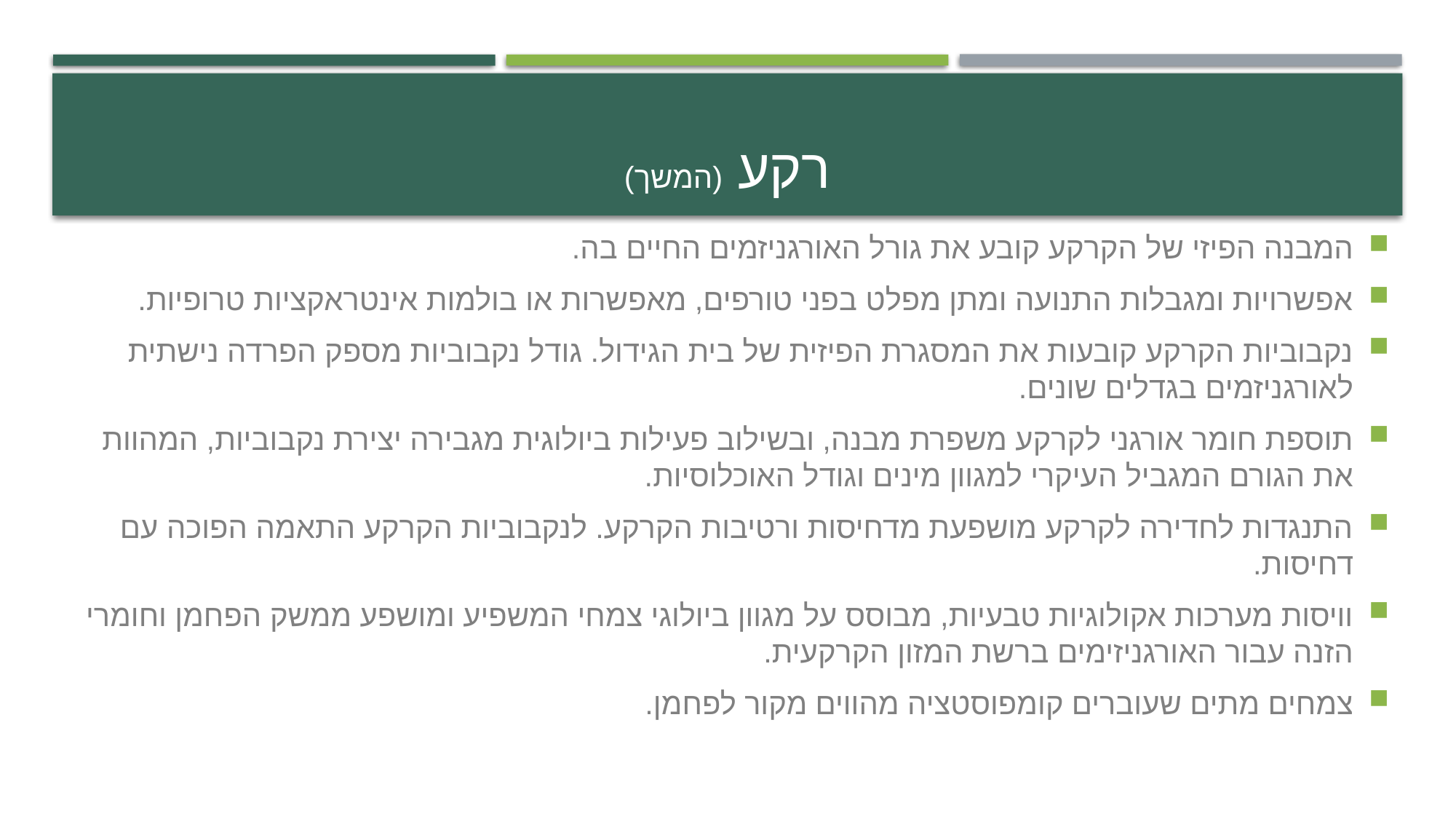

# רקע (המשך)
המבנה הפיזי של הקרקע קובע את גורל האורגניזמים החיים בה.
אפשרויות ומגבלות התנועה ומתן מפלט בפני טורפים, מאפשרות או בולמות אינטראקציות טרופיות.
נקבוביות הקרקע קובעות את המסגרת הפיזית של בית הגידול. גודל נקבוביות מספק הפרדה נישתית לאורגניזמים בגדלים שונים.
תוספת חומר אורגני לקרקע משפרת מבנה, ובשילוב פעילות ביולוגית מגבירה יצירת נקבוביות, המהוות את הגורם המגביל העיקרי למגוון מינים וגודל האוכלוסיות.
התנגדות לחדירה לקרקע מושפעת מדחיסות ורטיבות הקרקע. לנקבוביות הקרקע התאמה הפוכה עם דחיסות.
וויסות מערכות אקולוגיות טבעיות, מבוסס על מגוון ביולוגי צמחי המשפיע ומושפע ממשק הפחמן וחומרי הזנה עבור האורגניזימים ברשת המזון הקרקעית.
צמחים מתים שעוברים קומפוסטציה מהווים מקור לפחמן.